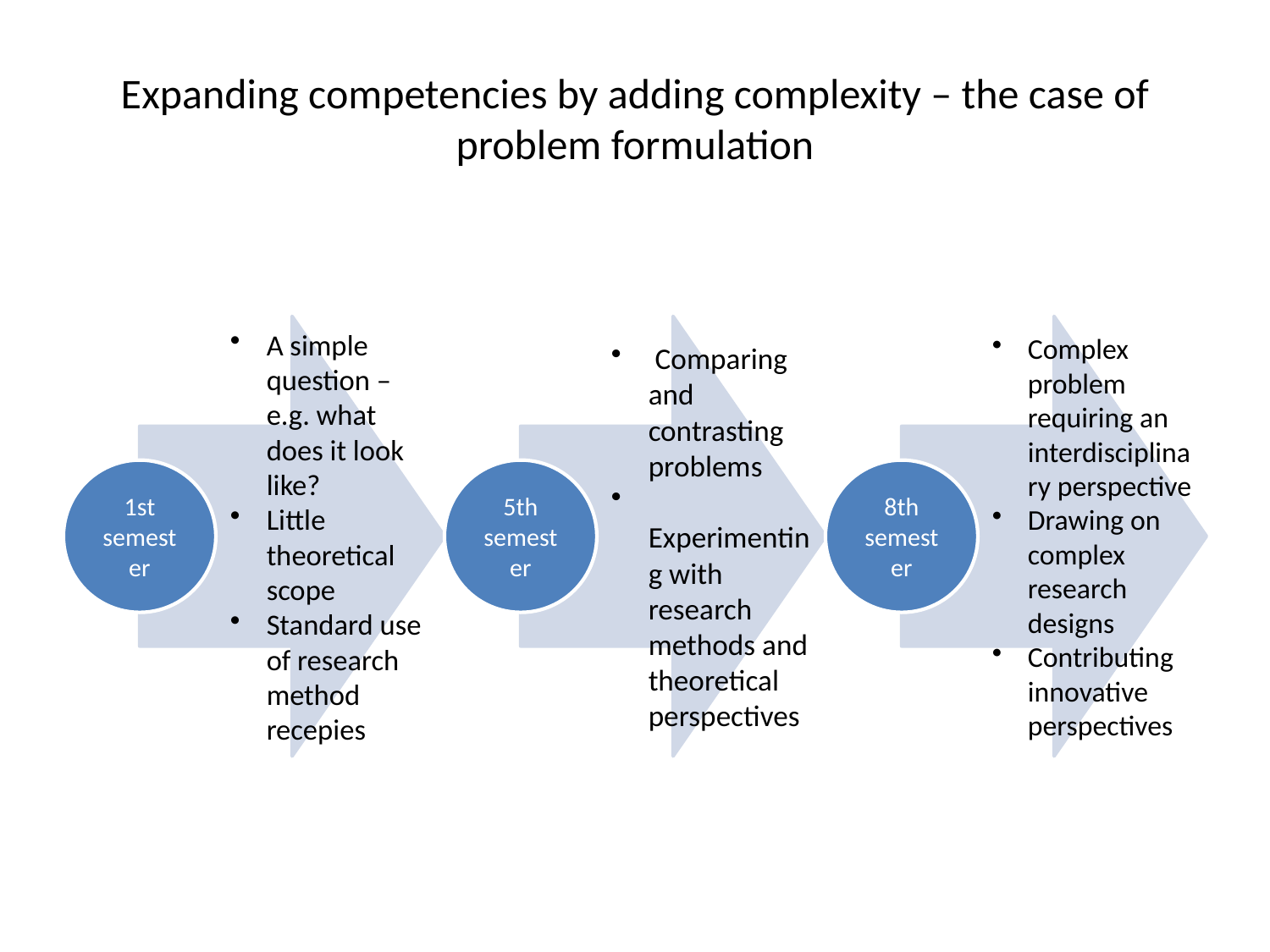

# Expanding competencies by adding complexity – the case of problem formulation
1st semester
A simple question – e.g. what does it look like?
Little theoretical scope
5th semester
 Comparing and contrasting problems
 Experimenting with research methods and theoretical perspectives
8th semester
Complex problem requiring an interdisciplinary perspective
Drawing on complex research designs
Contributing  innovative perspectives
Standard use of research method recepies